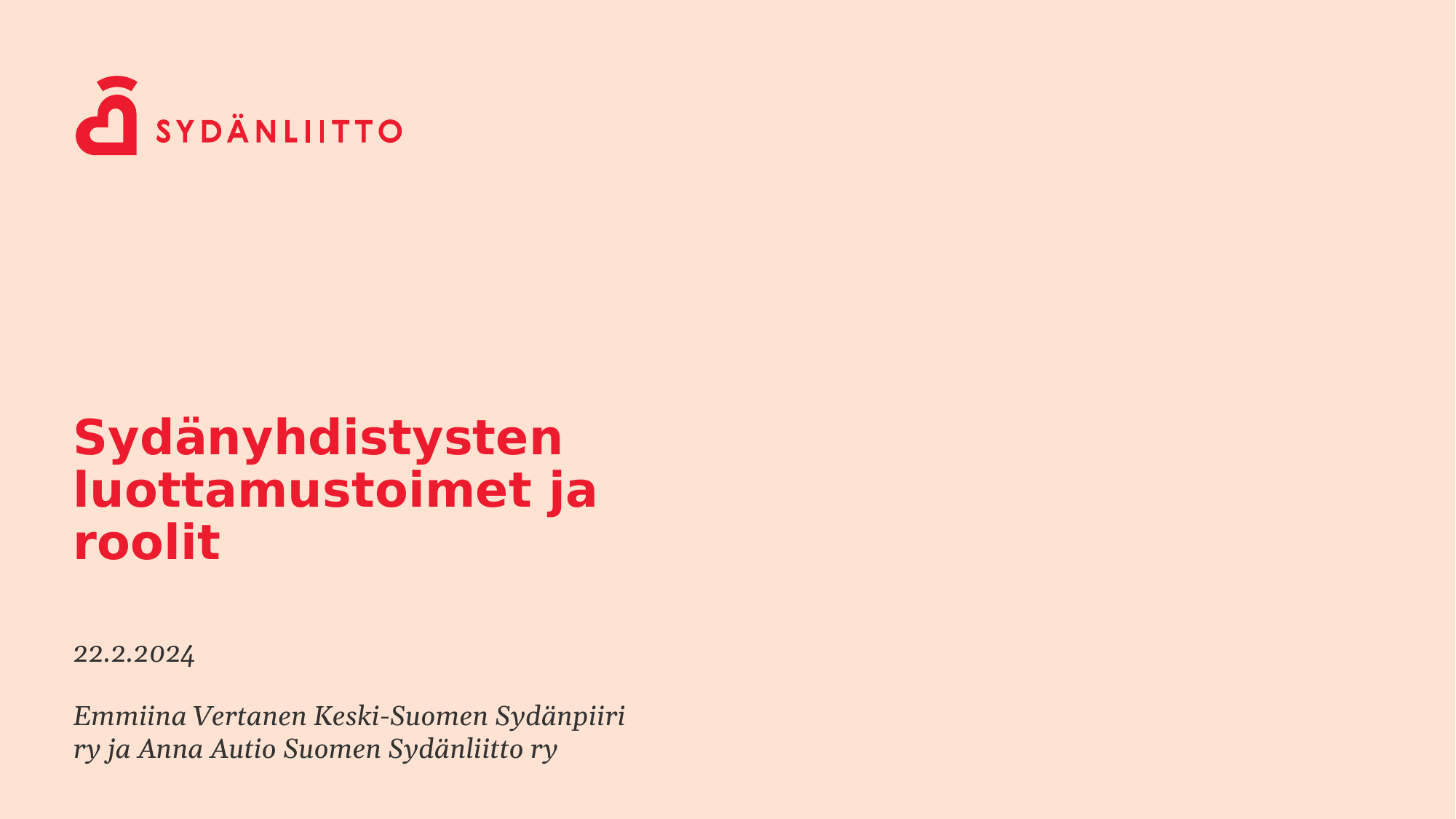

# Sydänyhdistysten luottamustoimet ja roolit
22.2.2024
Emmiina Vertanen Keski-Suomen Sydänpiiri ry ja Anna Autio Suomen Sydänliitto ry